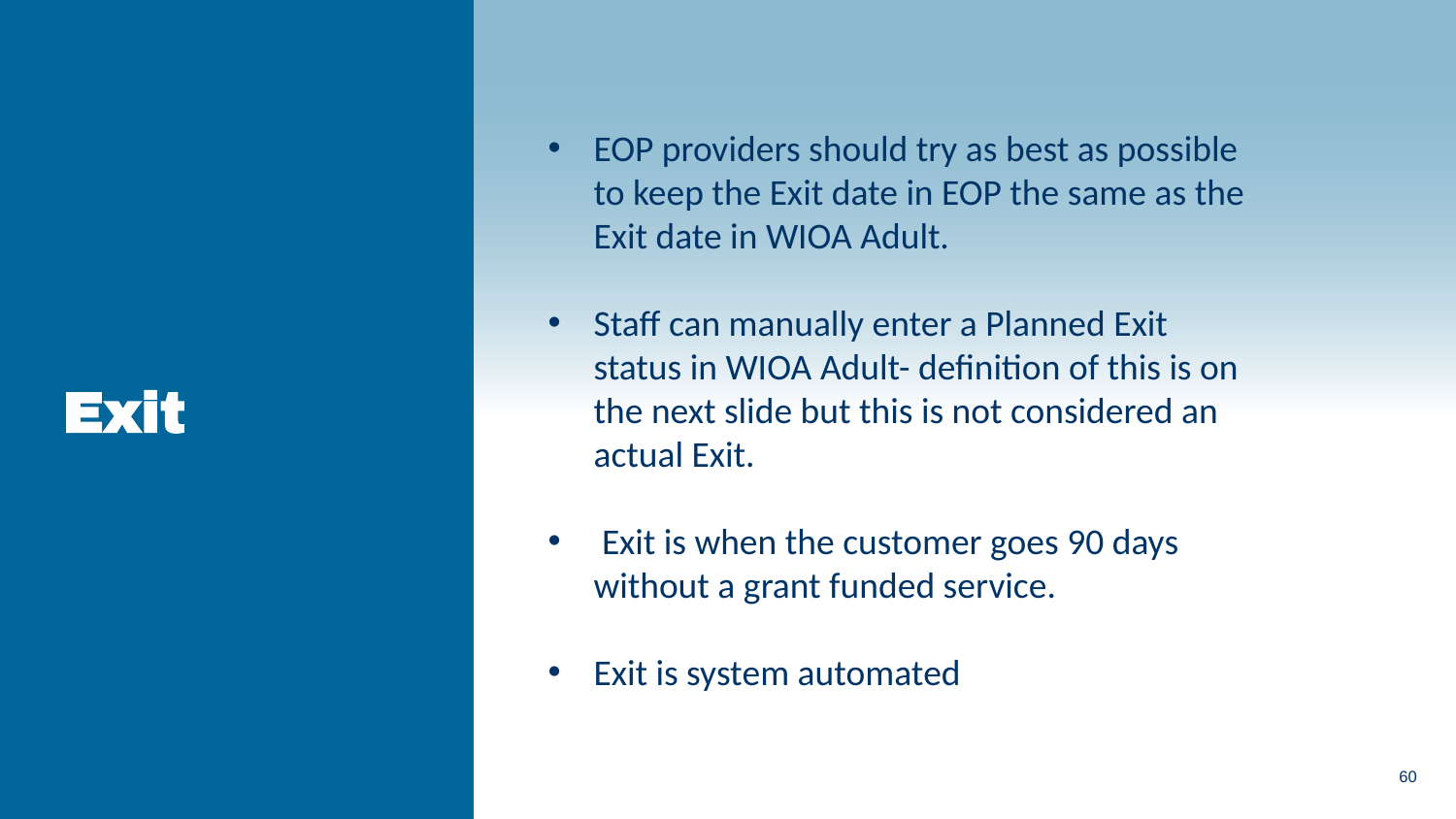

EOP providers should try as best as possible to keep the Exit date in EOP the same as the Exit date in WIOA Adult.

Staff can manually enter a Planned Exit status in WIOA Adult- definition of this is on the next slide but this is not considered an actual Exit.

 Exit is when the customer goes 90 days without a grant funded service.

Exit is system automated
Exit
60